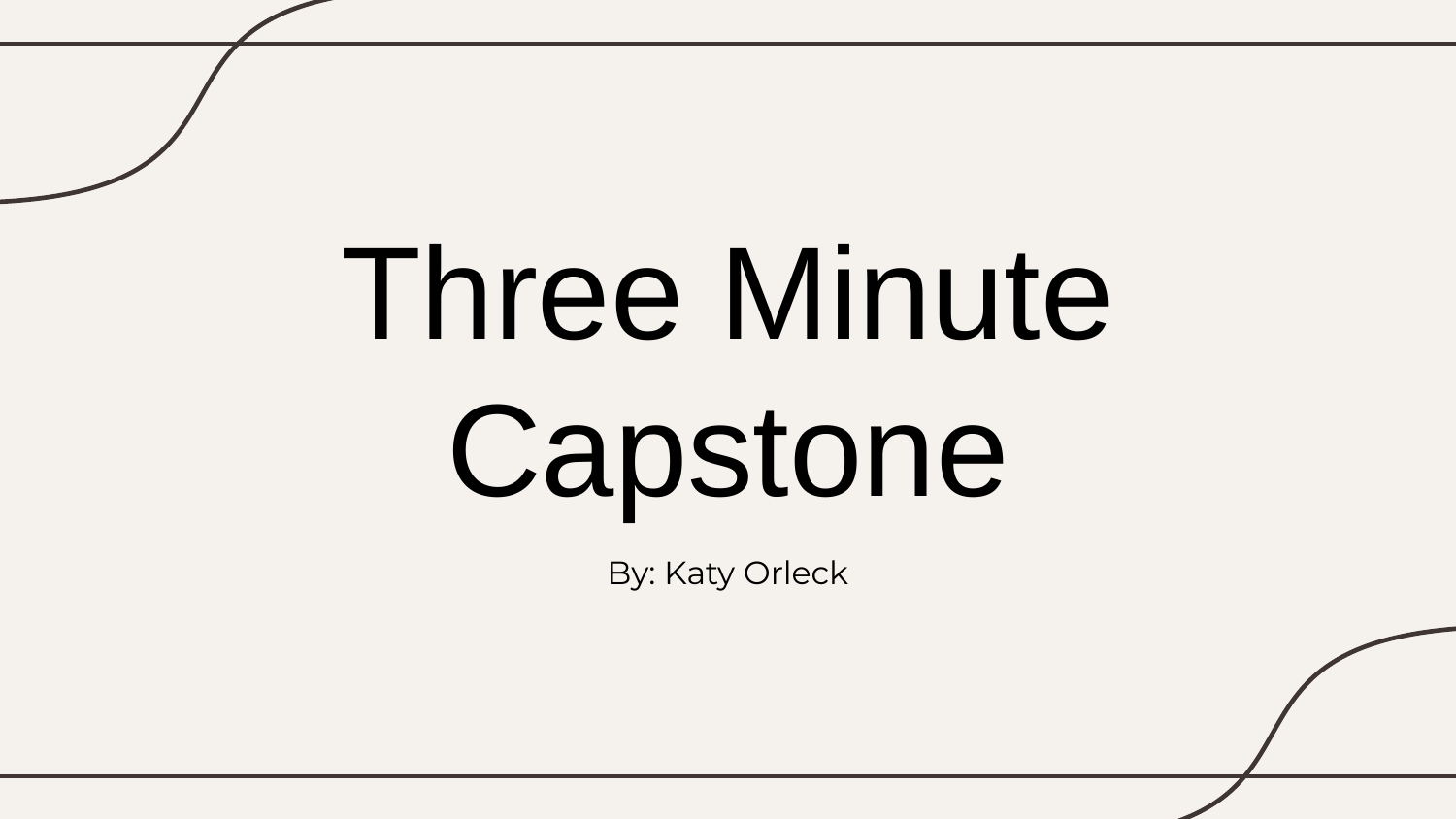

# Three Minute Capstone
By: Katy Orleck